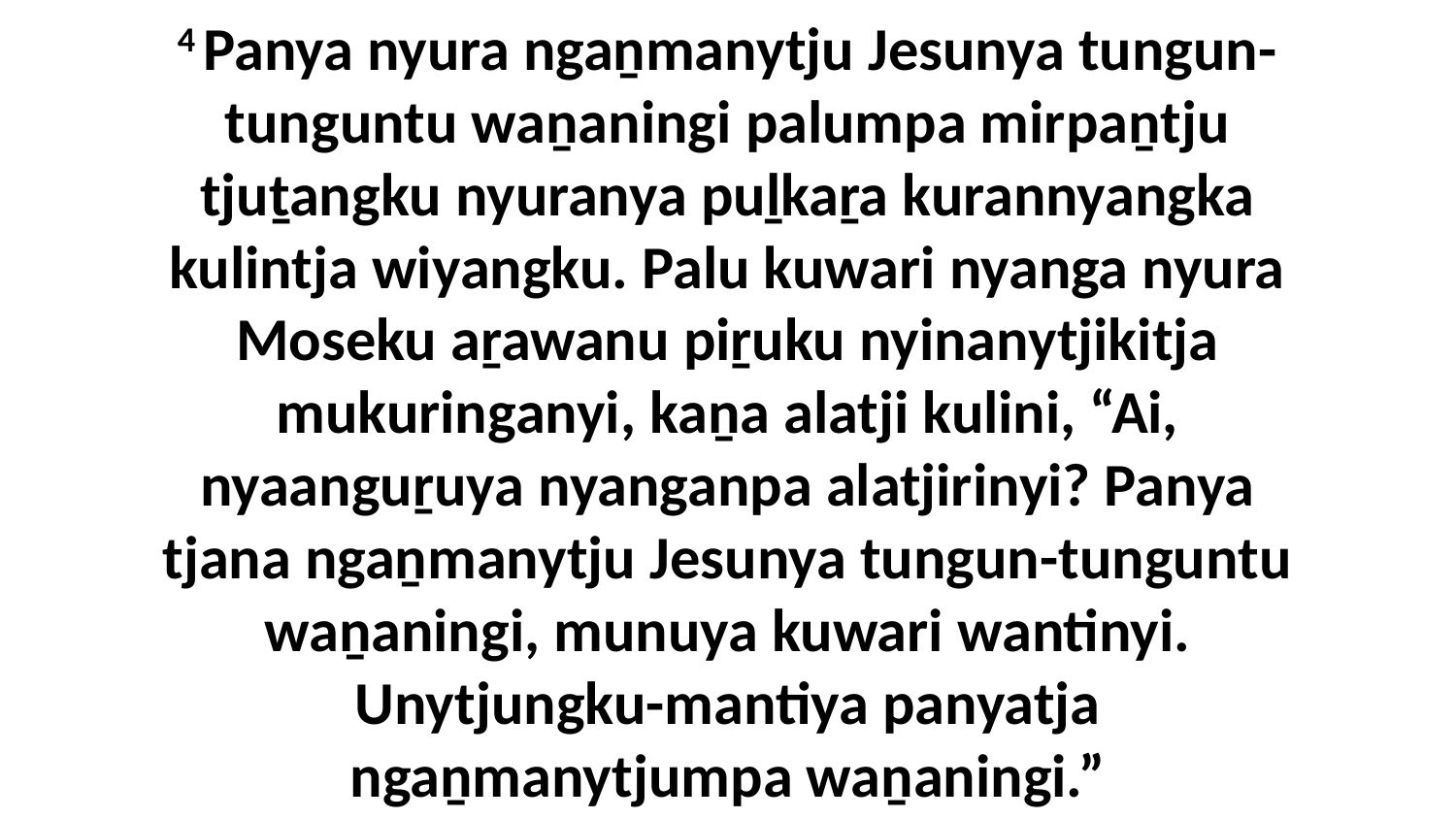

4 Panya nyura ngaṉmanytju Jesunya tungun-tunguntu waṉaningi palumpa mirpaṉtju tjuṯangku nyuranya puḻkaṟa kurannyangka kulintja wiyangku. Palu kuwari nyanga nyura Moseku aṟawanu piṟuku nyinanytjikitja mukuringanyi, kaṉa alatji kulini, “Ai, nyaanguṟuya nyanganpa alatjirinyi? Panya tjana ngaṉmanytju Jesunya tungun-tunguntu waṉaningi, munuya kuwari wantinyi. Unytjungku-mantiya panyatja ngaṉmanytjumpa waṉaningi.”